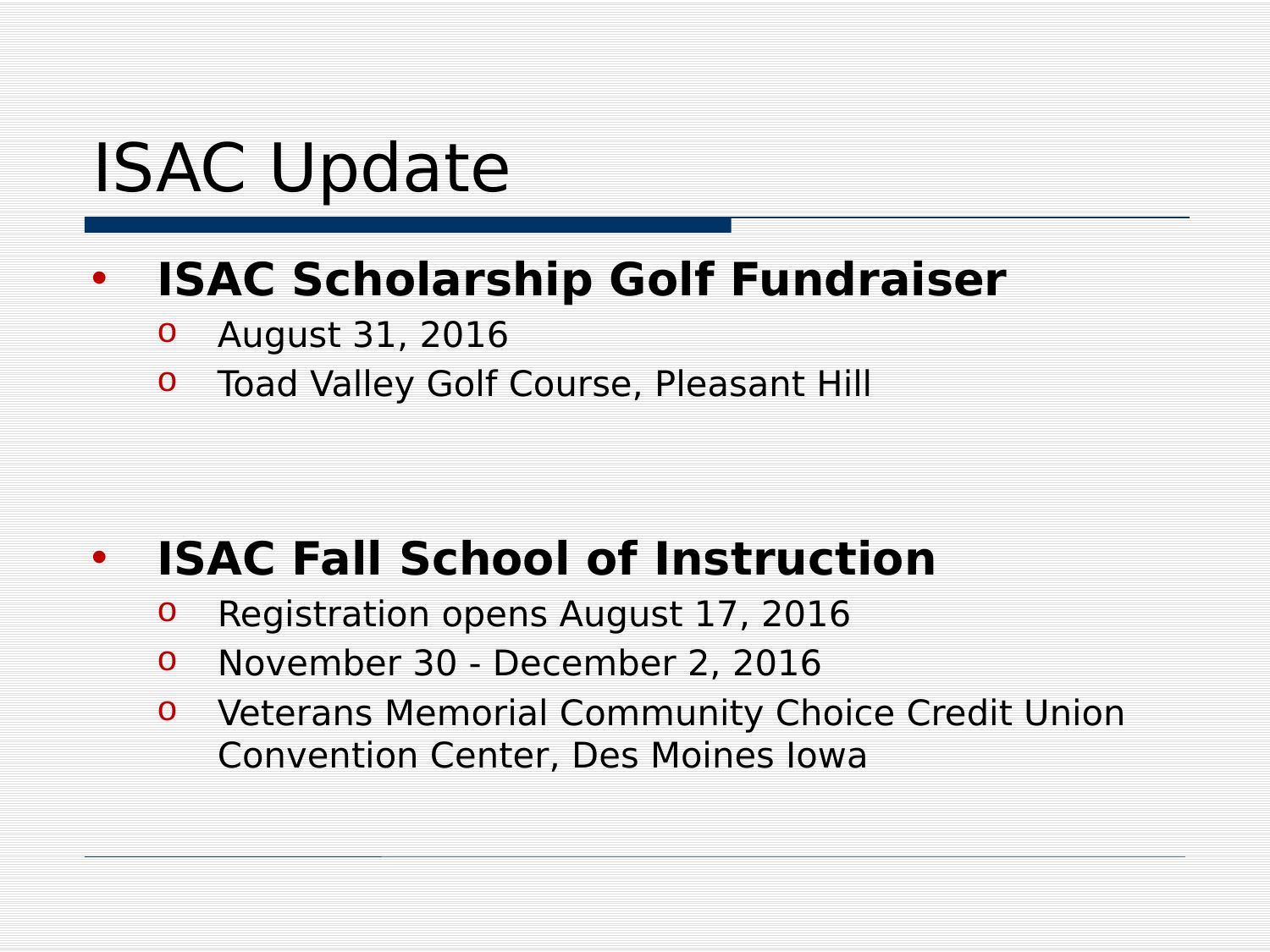

# ISAC Update
ISAC Scholarship Golf Fundraiser
August 31, 2016
Toad Valley Golf Course, Pleasant Hill

ISAC Fall School of Instruction
Registration opens August 17, 2016
November 30 - December 2, 2016
Veterans Memorial Community Choice Credit Union Convention Center, Des Moines Iowa